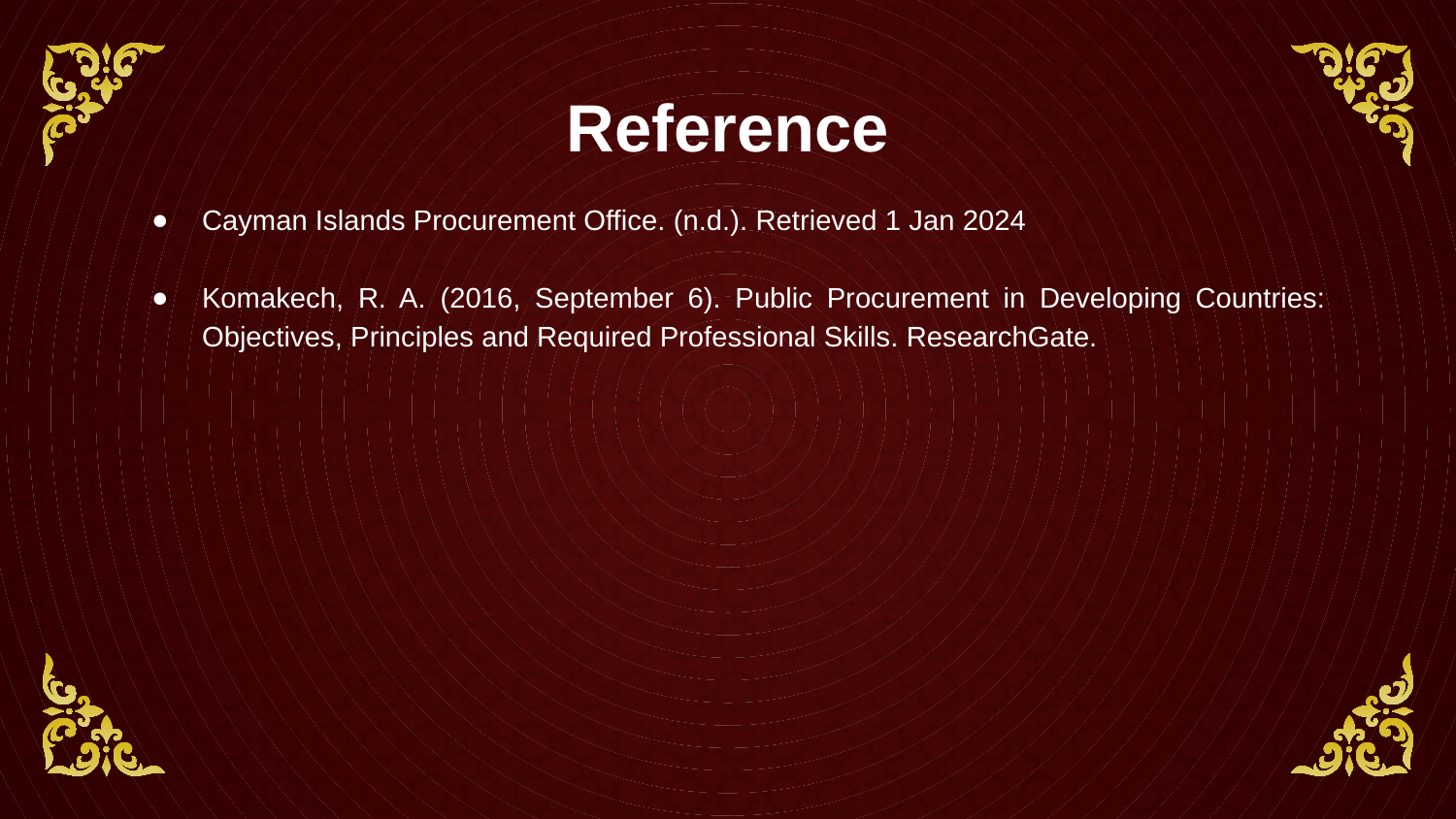

# Reference
Cayman Islands Procurement Office. (n.d.). Retrieved 1 Jan 2024

Komakech, R. A. (2016, September 6). Public Procurement in Developing Countries: Objectives, Principles and Required Professional Skills. ResearchGate.